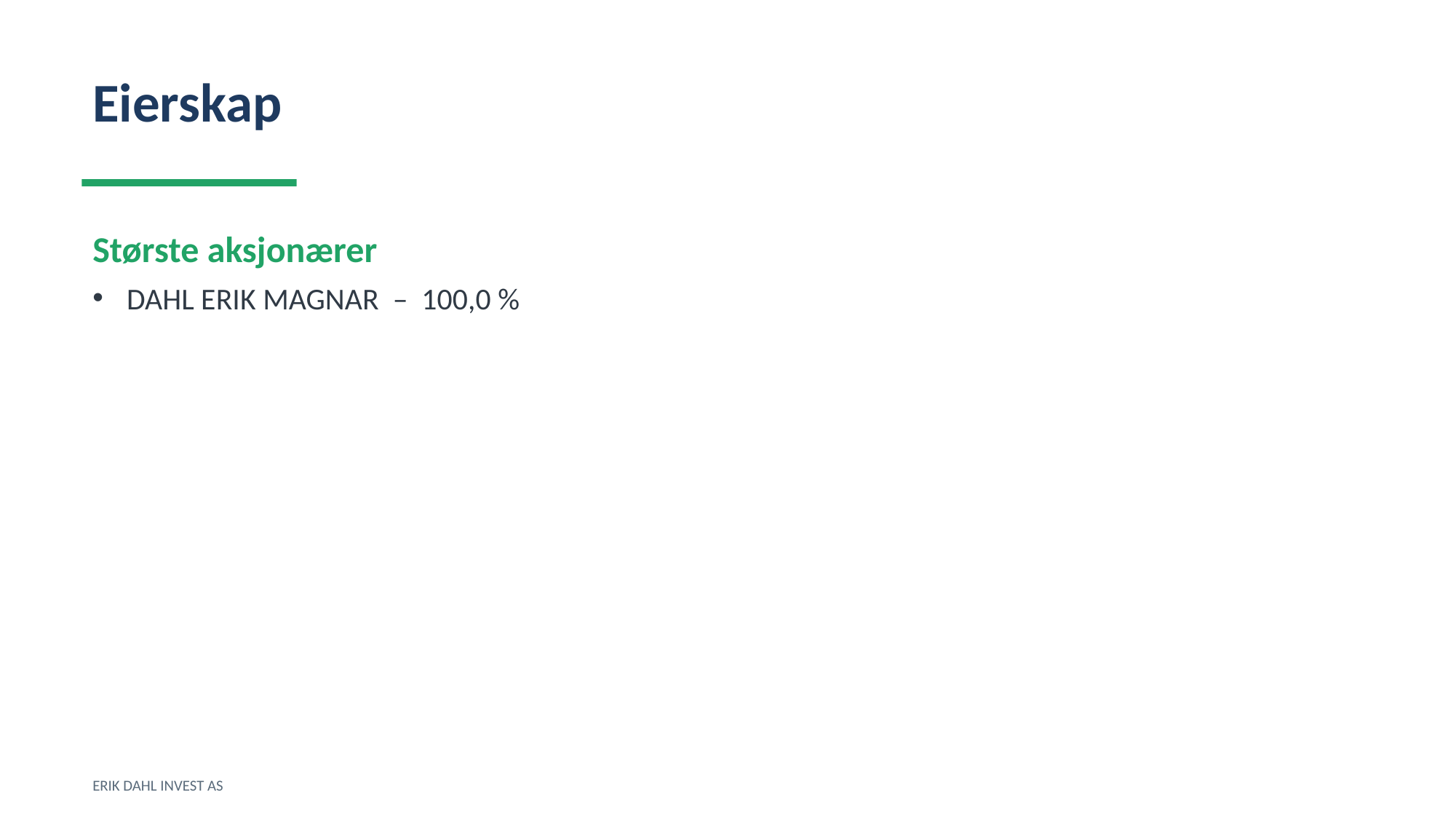

Eierskap

Største aksjonærer
DAHL ERIK MAGNAR  –  100,0 %
ERIK DAHL INVEST AS